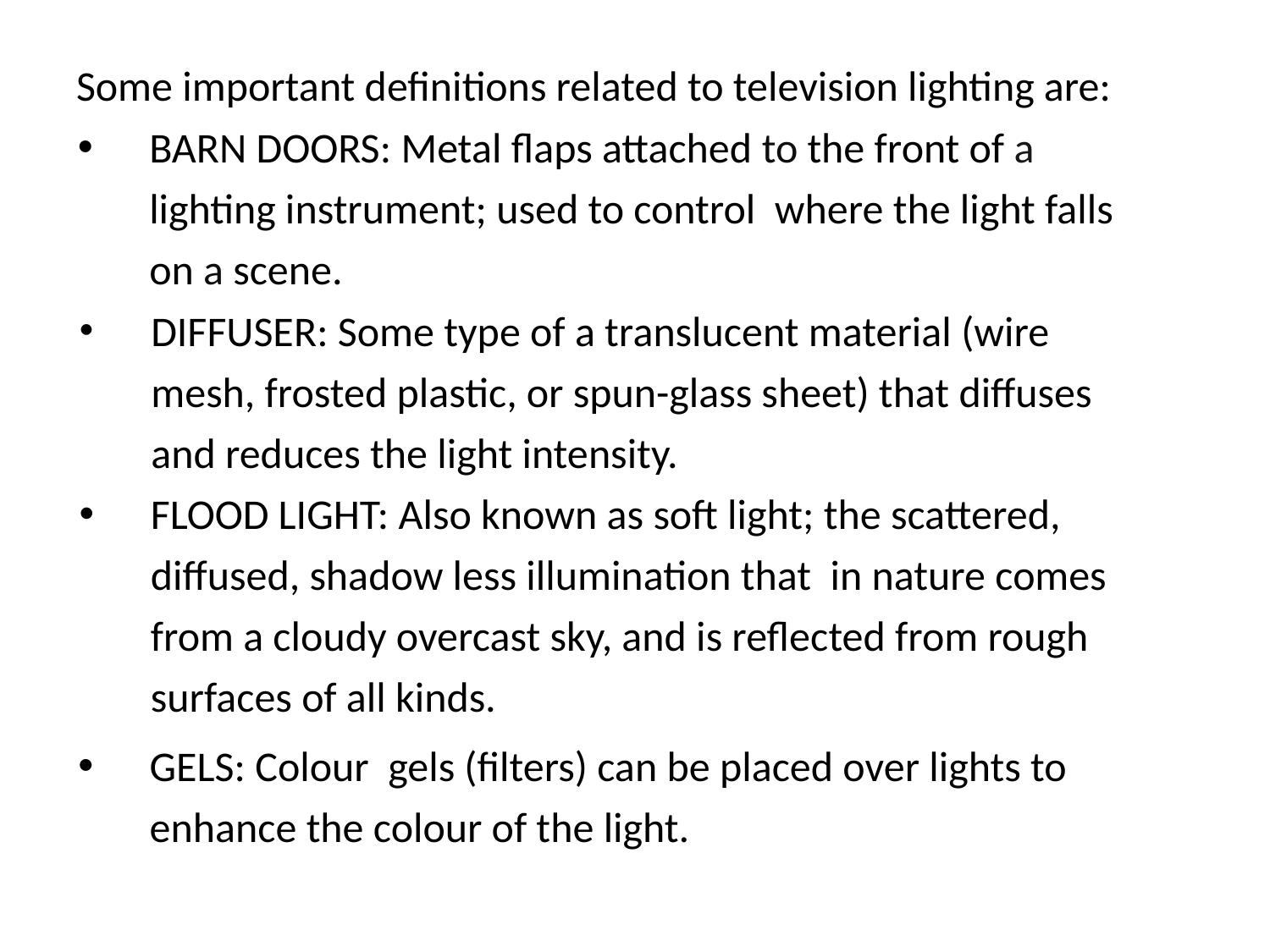

Some important definitions related to television lighting are:
BARN DOORS: Metal flaps attached to the front of a lighting instrument; used to control  where the light falls on a scene.
DIFFUSER: Some type of a translucent material (wire mesh, frosted plastic, or spun-glass sheet) that diffuses and reduces the light intensity.
FLOOD LIGHT: Also known as soft light; the scattered, diffused, shadow less illumination that  in nature comes from a cloudy overcast sky, and is reflected from rough surfaces of all kinds.
GELS: Colour  gels (filters) can be placed over lights to enhance the colour of the light.